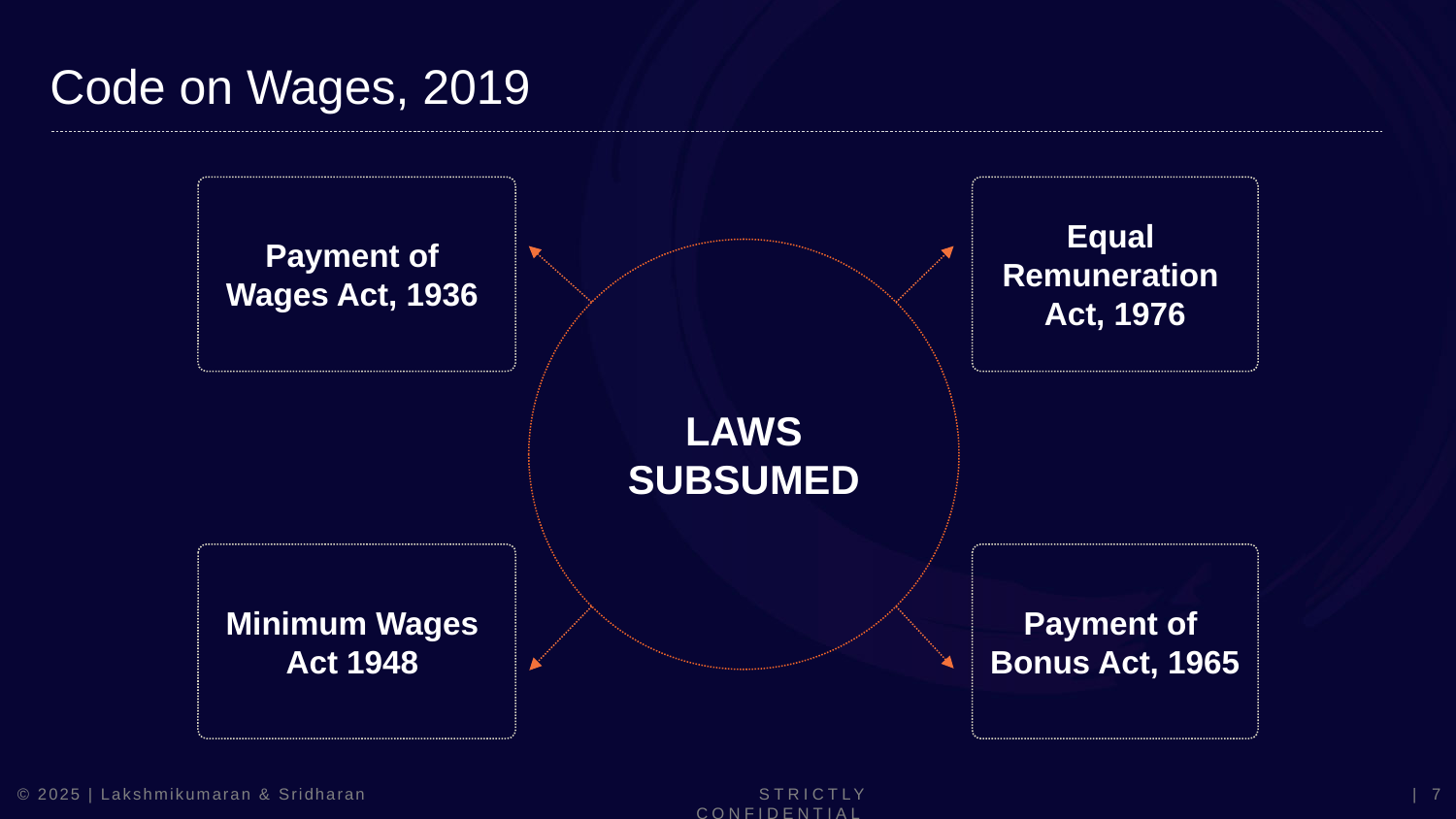

Code on Wages, 2019
Payment of
Wages Act, 1936
Equal
Remuneration
Act, 1976
LAWS SUBSUMED
Minimum Wages
Act 1948
Payment of
Bonus Act, 1965